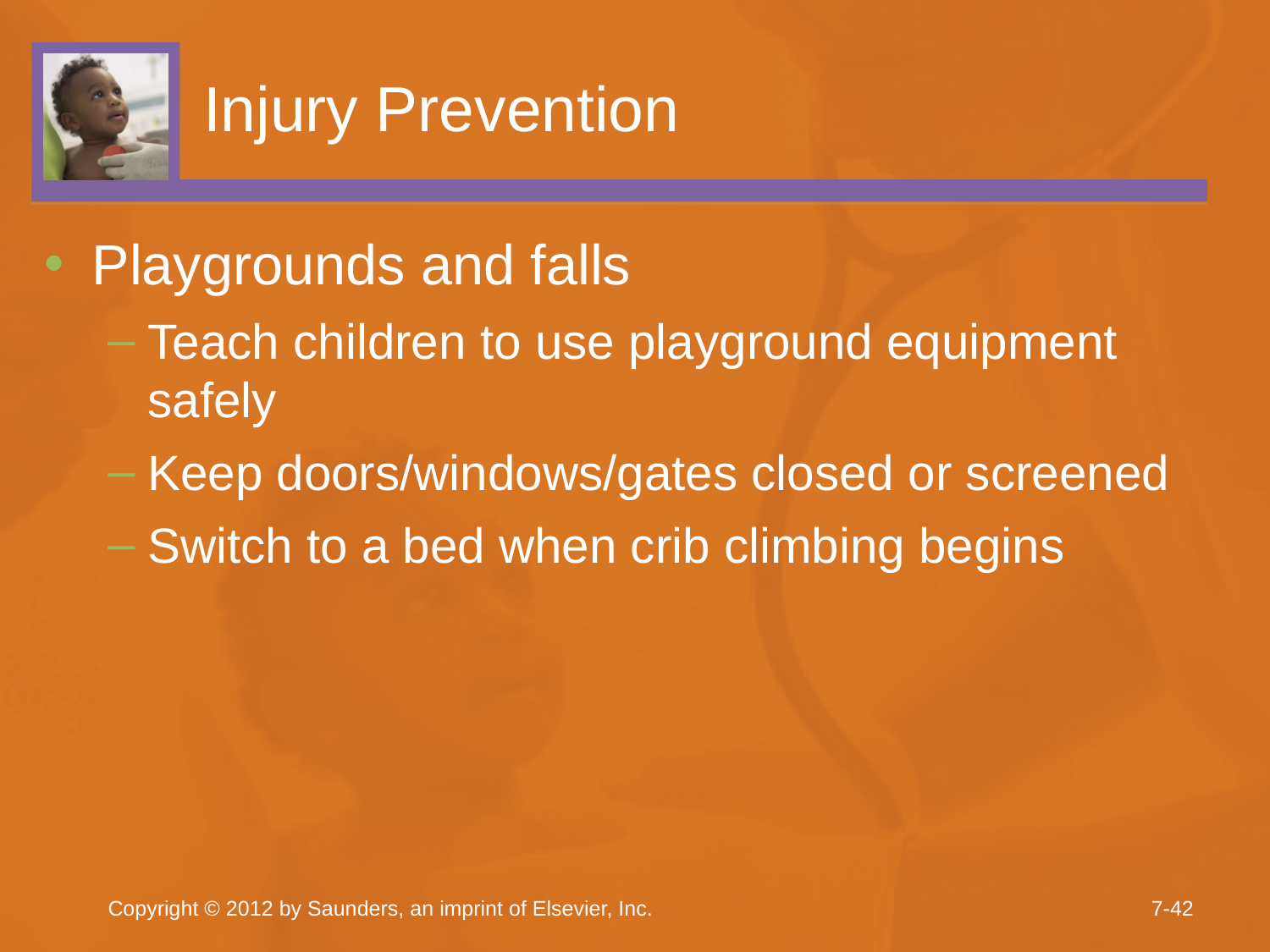

# Injury Prevention
Playgrounds and falls
Teach children to use playground equipment safely
Keep doors/windows/gates closed or screened
Switch to a bed when crib climbing begins

Copyright © 2012 by Saunders, an imprint of Elsevier, Inc.
7-42